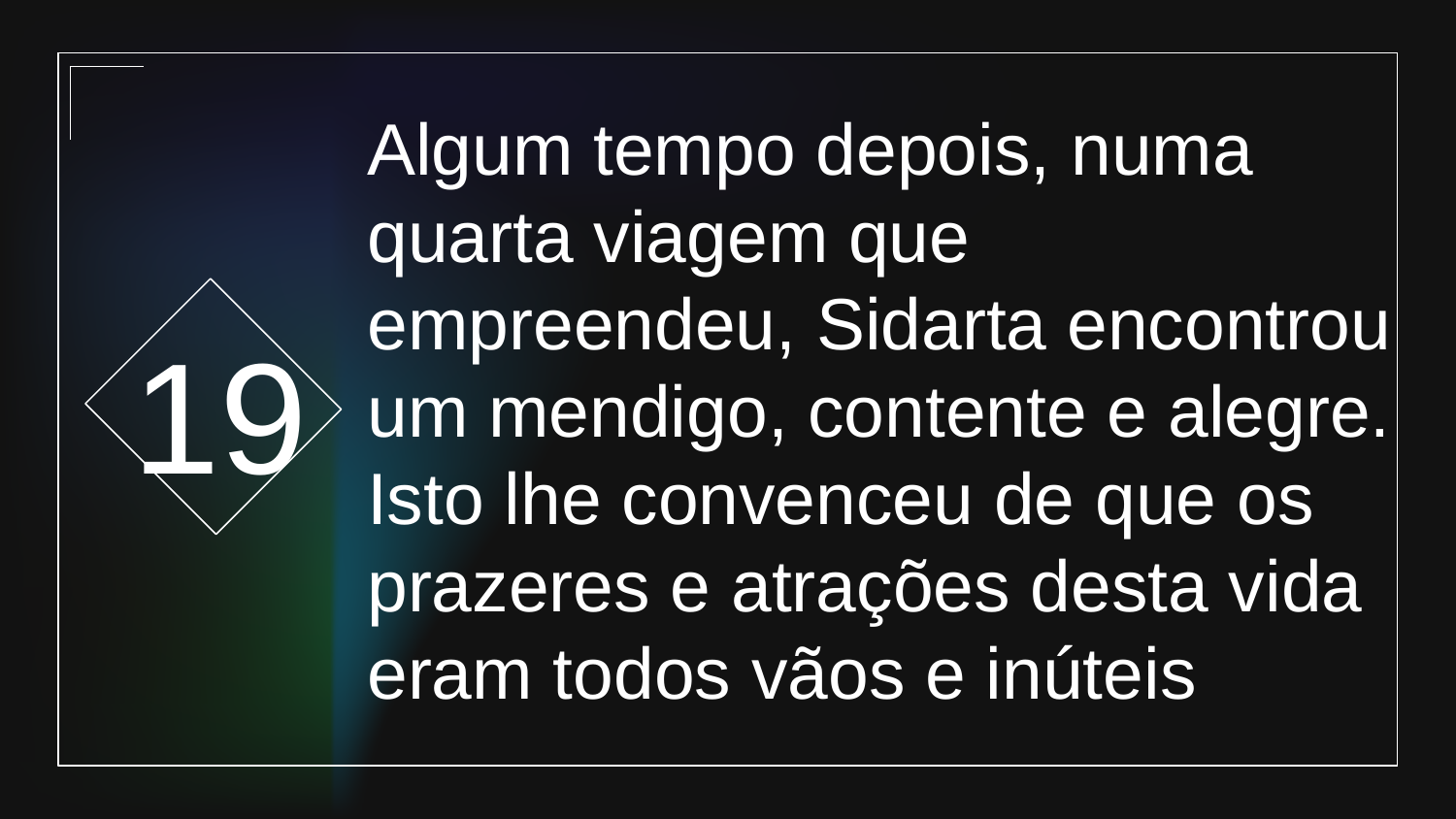

19

# Algum tempo depois, numa quarta viagem que empreendeu, Sidarta encontrou um mendigo, contente e alegre. Isto lhe convenceu de que os prazeres e atrações desta vida eram todos vãos e inúteis